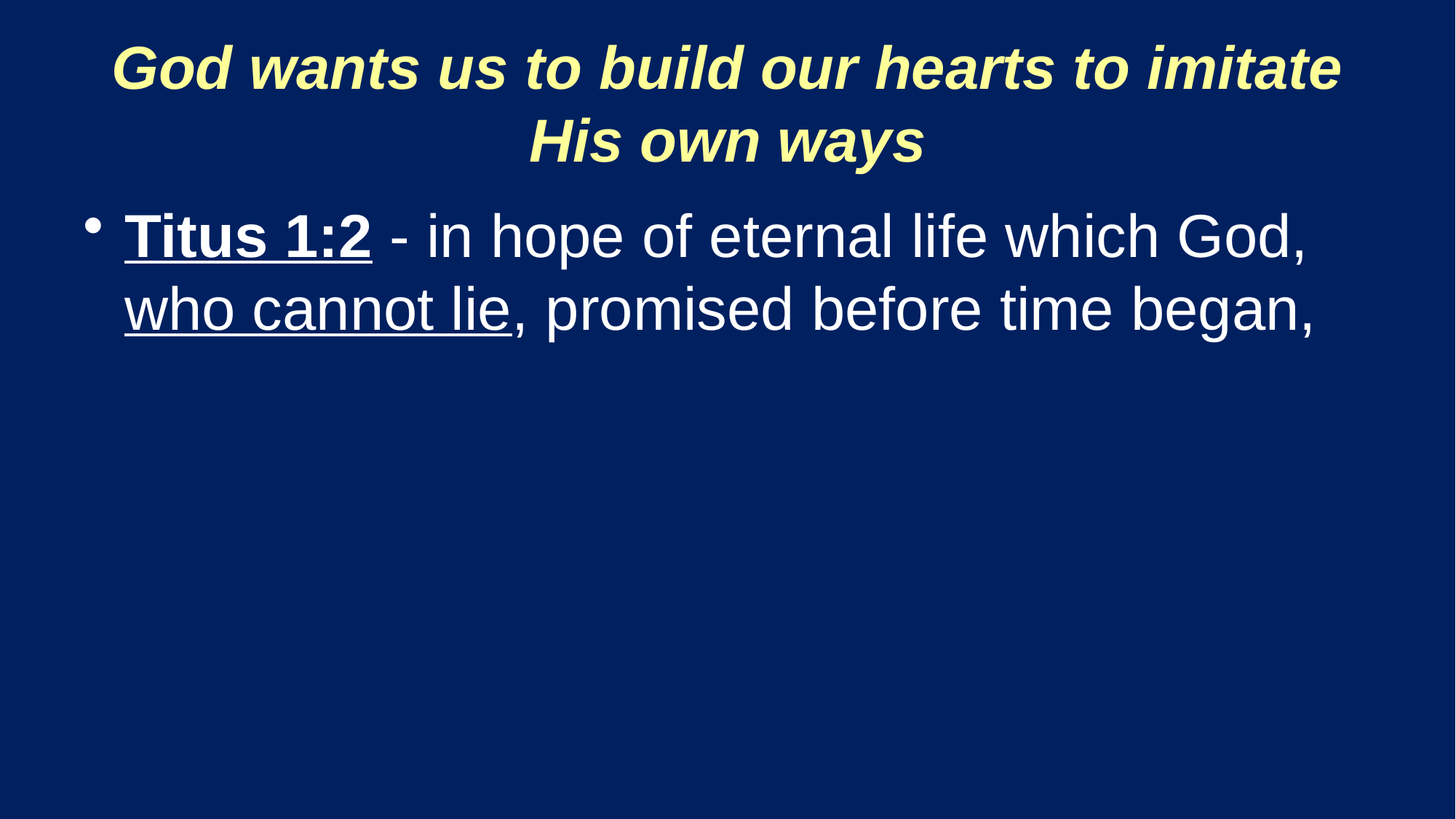

# God wants us to build our hearts to imitate His own ways
Titus 1:2 - in hope of eternal life which God, who cannot lie, promised before time began,